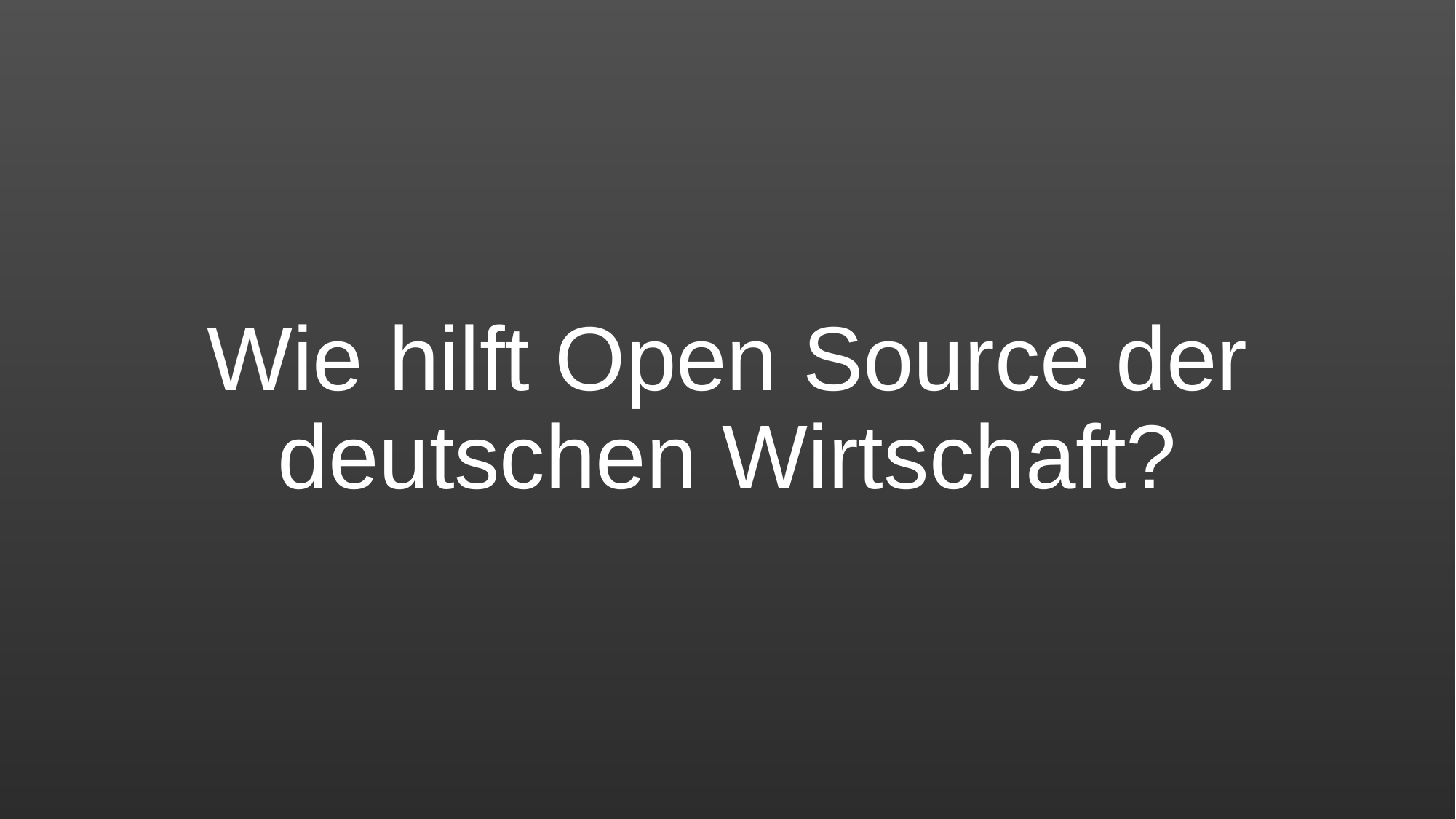

# Wie hilft Open Source der deutschen Wirtschaft?